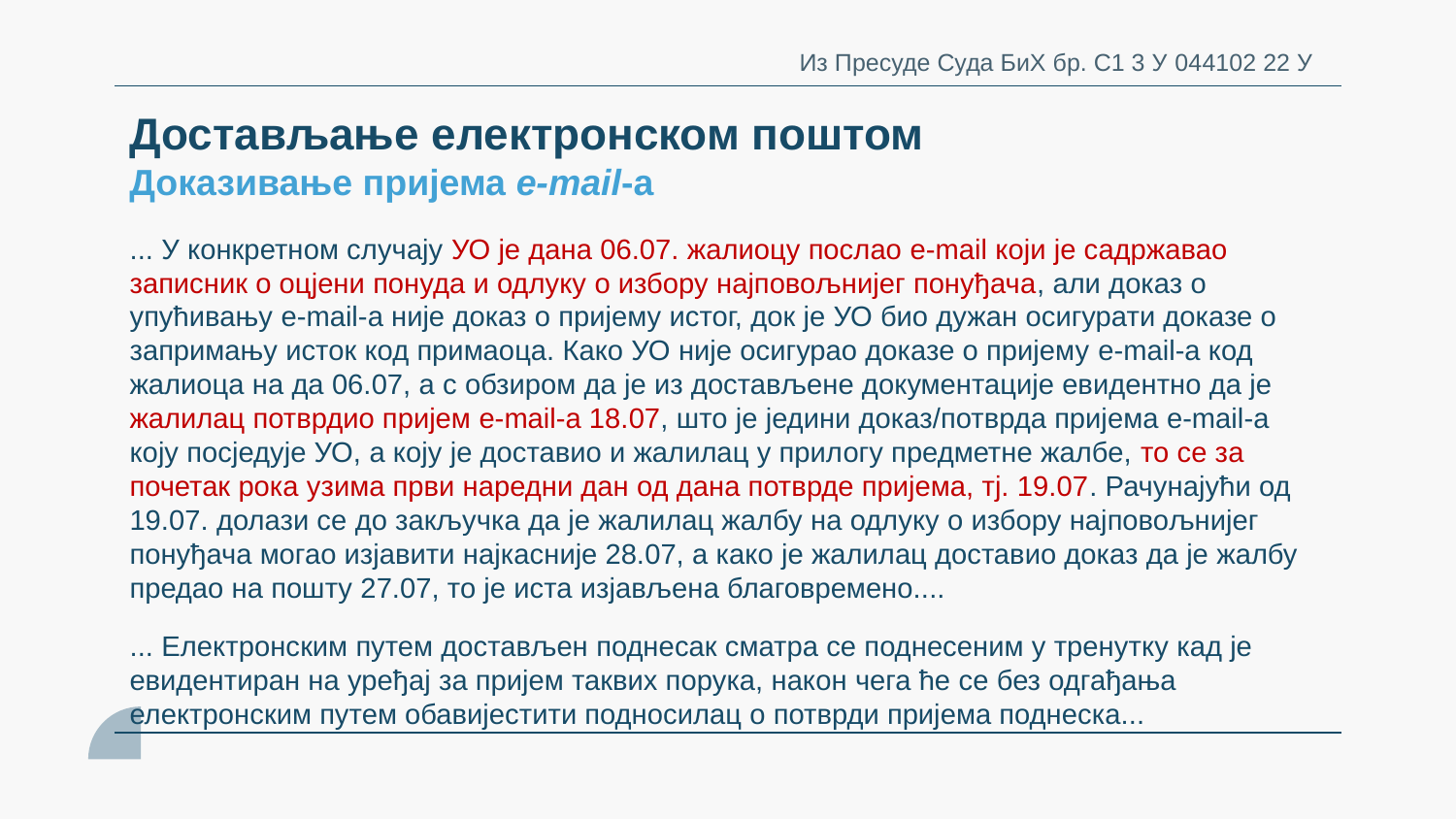

Из Пресуде Суда БиХ бр. С1 3 У 044102 22 У
Достављање електронском поштом
Доказивање пријема e-mail-a
# ... У конкретном случају УО је дана 06.07. жалиоцу послао e-mail који је садржавао записник о оцјени понуда и одлуку о избору најповољнијег понуђача, али доказ о упућивању e-mail-а није доказ о пријему истог, док је УО био дужан осигурати доказе о запримању исток код примаоца. Како УО није осигурао доказе о пријему e-mail-а код жалиоца на да 06.07, а с обзиром да је из достављене документације евидентно да је жалилац потврдио пријем e-mail-а 18.07, што је једини доказ/потврда пријема e-mail-а коју посједује УО, а коју је доставио и жалилац у прилогу предметне жалбе, то се за почетак рока узима први наредни дан од дана потврде пријема, тј. 19.07. Рачунајући од 19.07. долази се до закључка да је жалилац жалбу на одлуку о избору најповољнијег понуђача могао изјавити најкасније 28.07, а како је жалилац доставио доказ да је жалбу предао на пошту 27.07, то је иста изјављена благовремено.... ... Електронским путем достављен поднесак сматра се поднесеним у тренутку кад је евидентиран на уређај за пријем таквих порука, након чега ће се без одгађања електронским путем обавијестити подносилац о потврди пријема поднеска...